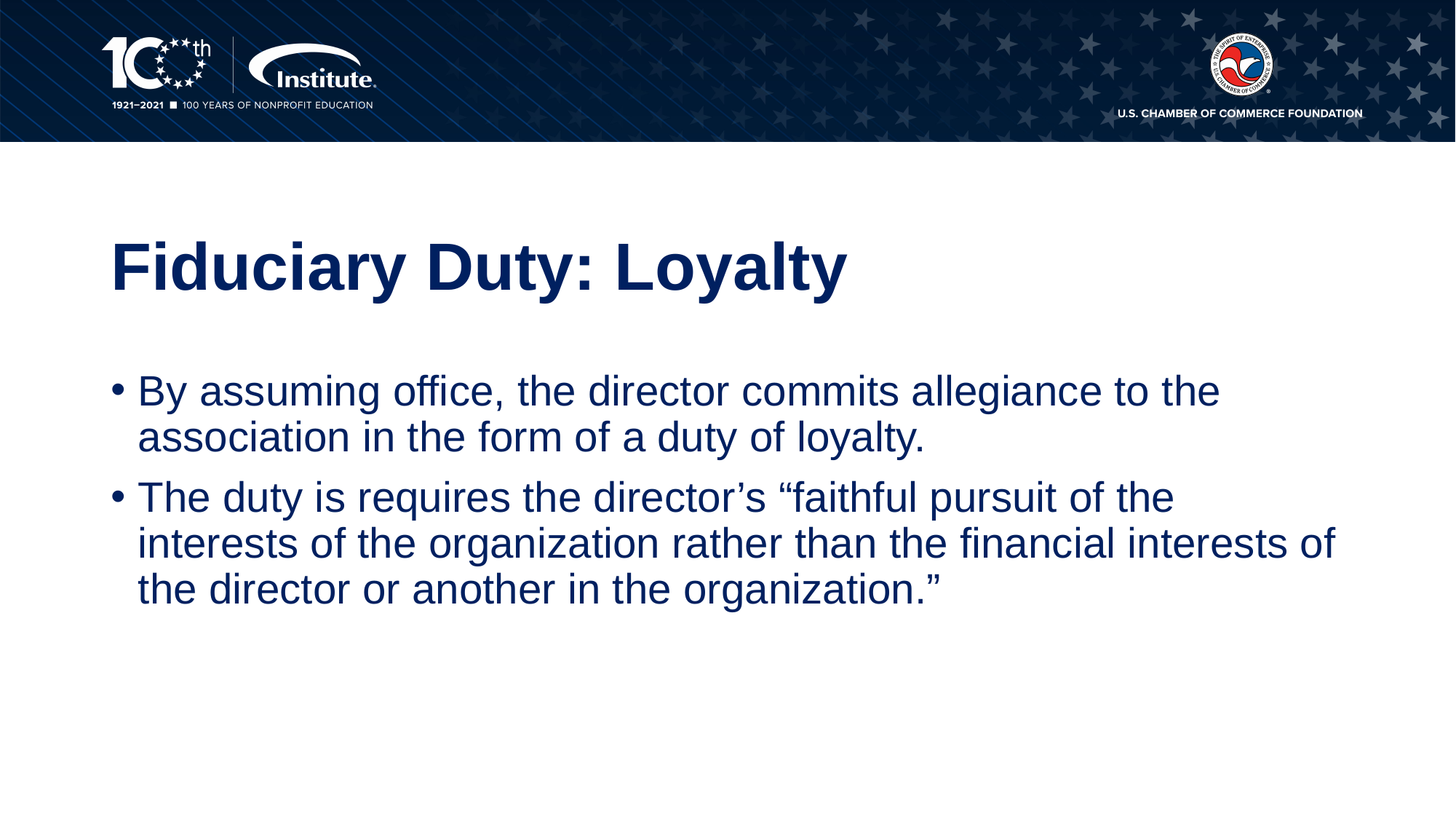

# Fiduciary Duty: Loyalty
By assuming office, the director commits allegiance to the association in the form of a duty of loyalty.
The duty is requires the director’s “faithful pursuit of the interests of the organization rather than the financial interests of the director or another in the organization.”